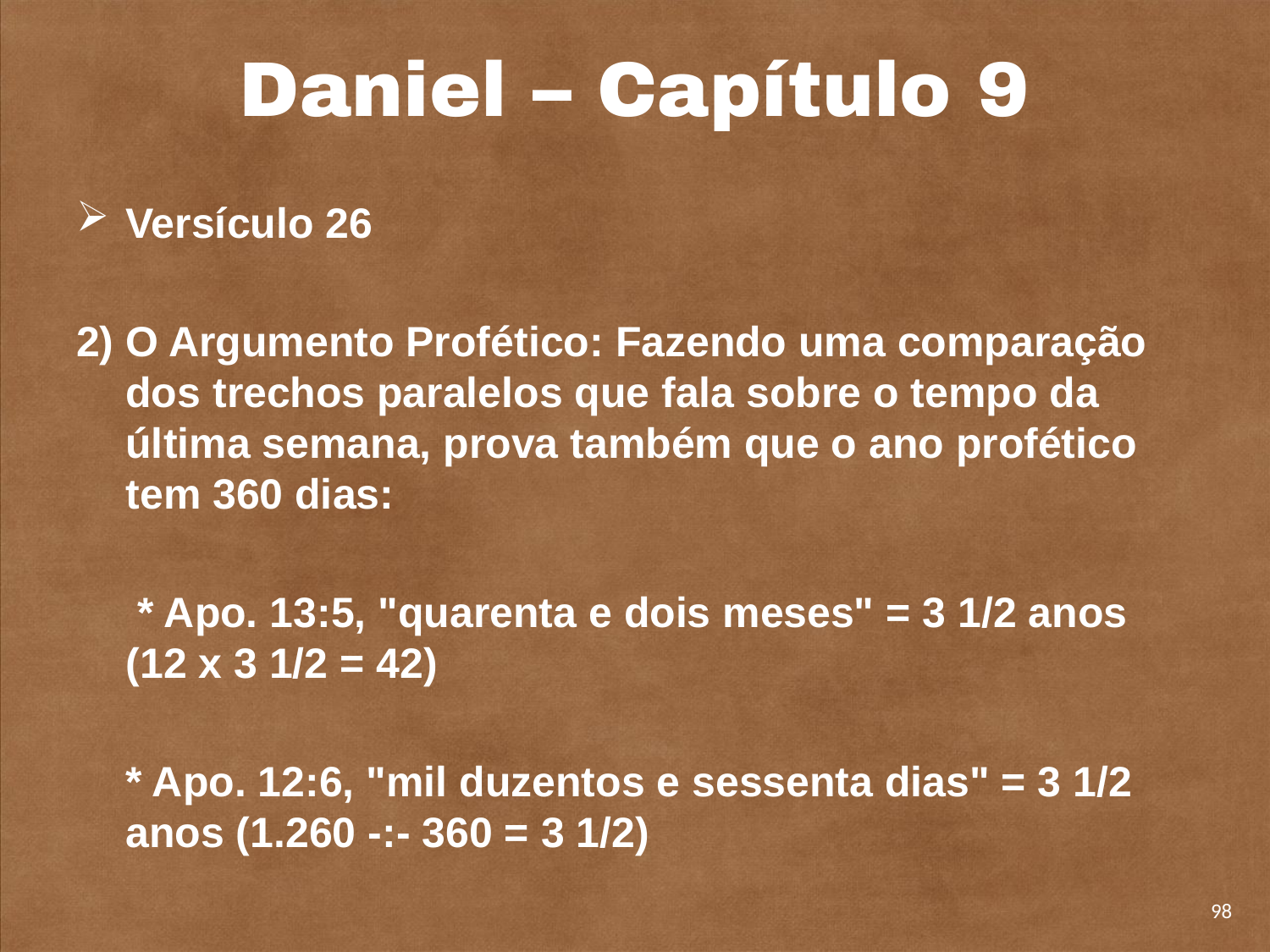

# Daniel – Capítulo 9

Versículo 26

2) O Argumento Profético: Fazendo uma comparação dos trechos paralelos que fala sobre o tempo da última semana, prova também que o ano profético tem 360 dias:

 * Apo. 13:5, "quarenta e dois meses" = 3 1/2 anos (12 x 3 1/2 = 42)

* Apo. 12:6, "mil duzentos e sessenta dias" = 3 1/2 anos (1.260 -:- 360 = 3 1/2)
98